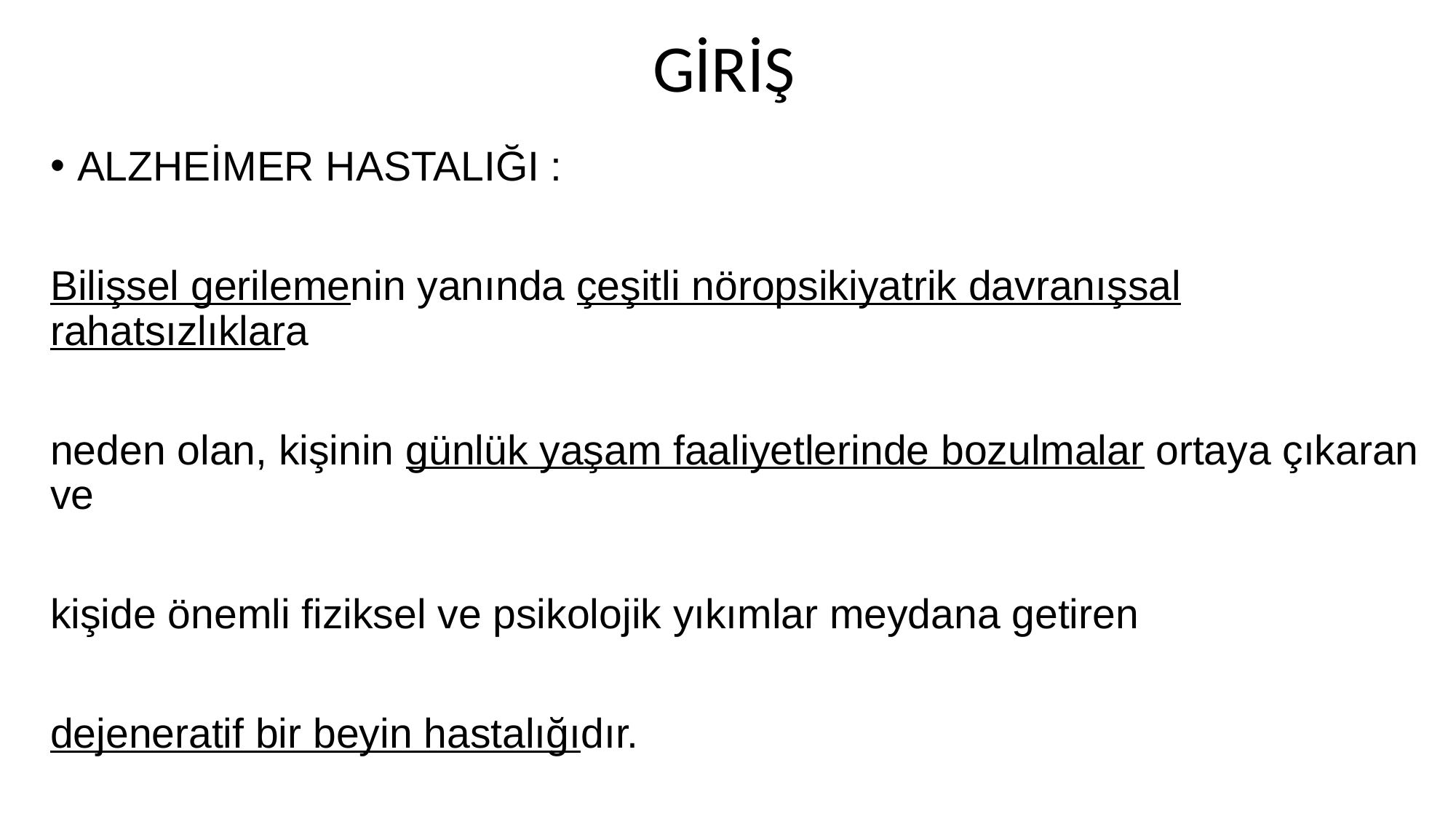

# GİRİŞ
ALZHEİMER HASTALIĞI :

Bilişsel gerilemenin yanında çeşitli nöropsikiyatrik davranışsal rahatsızlıklara

neden olan, kişinin günlük yaşam faaliyetlerinde bozulmalar ortaya çıkaran ve

kişide önemli fiziksel ve psikolojik yıkımlar meydana getiren

dejeneratif bir beyin hastalığıdır.